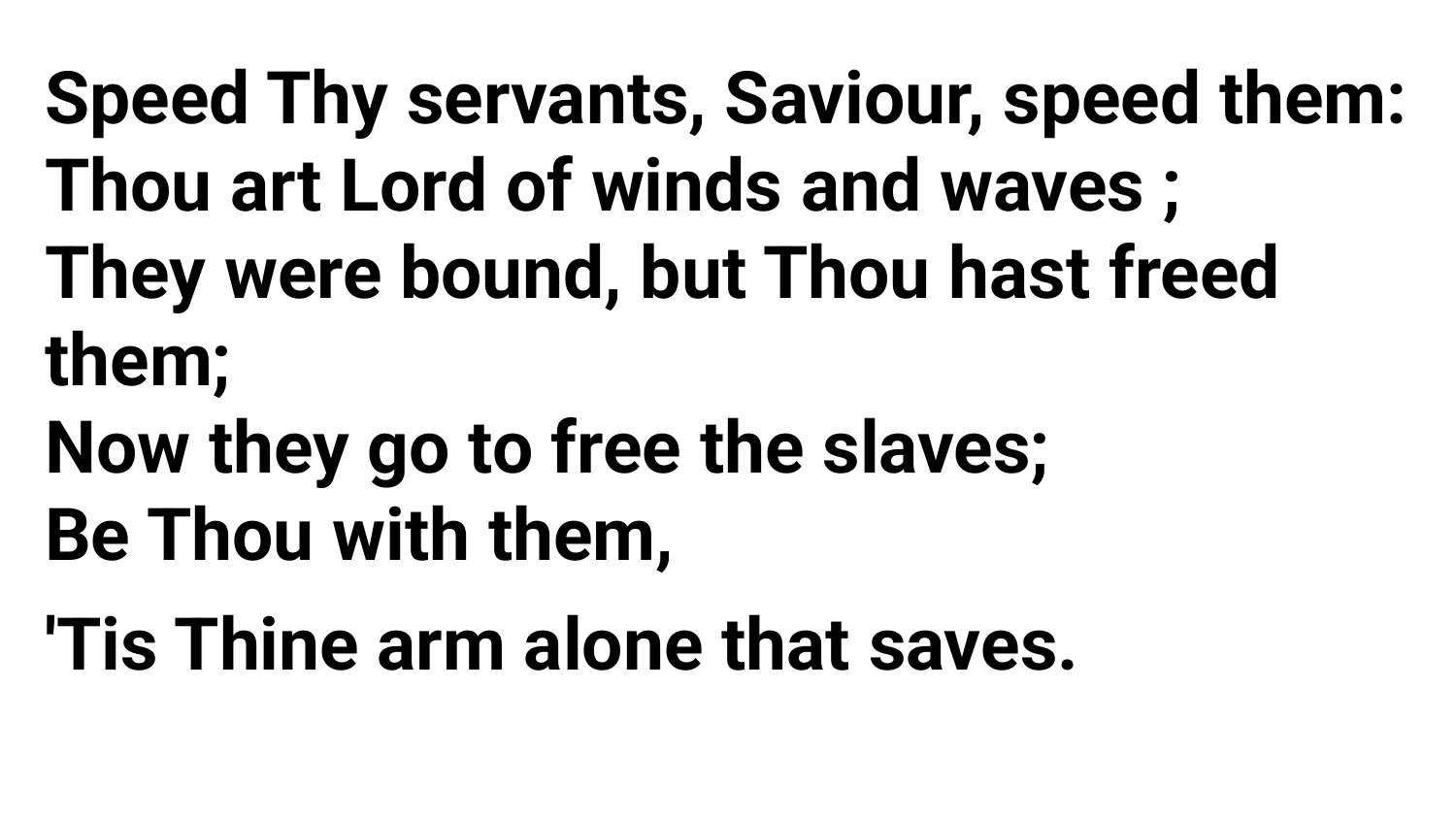

Speed Thy servants, Saviour, speed them:
Thou art Lord of winds and waves ;
They were bound, but Thou hast freed them;
Now they go to free the slaves;
Be Thou with them,
'Tis Thine arm alone that saves.